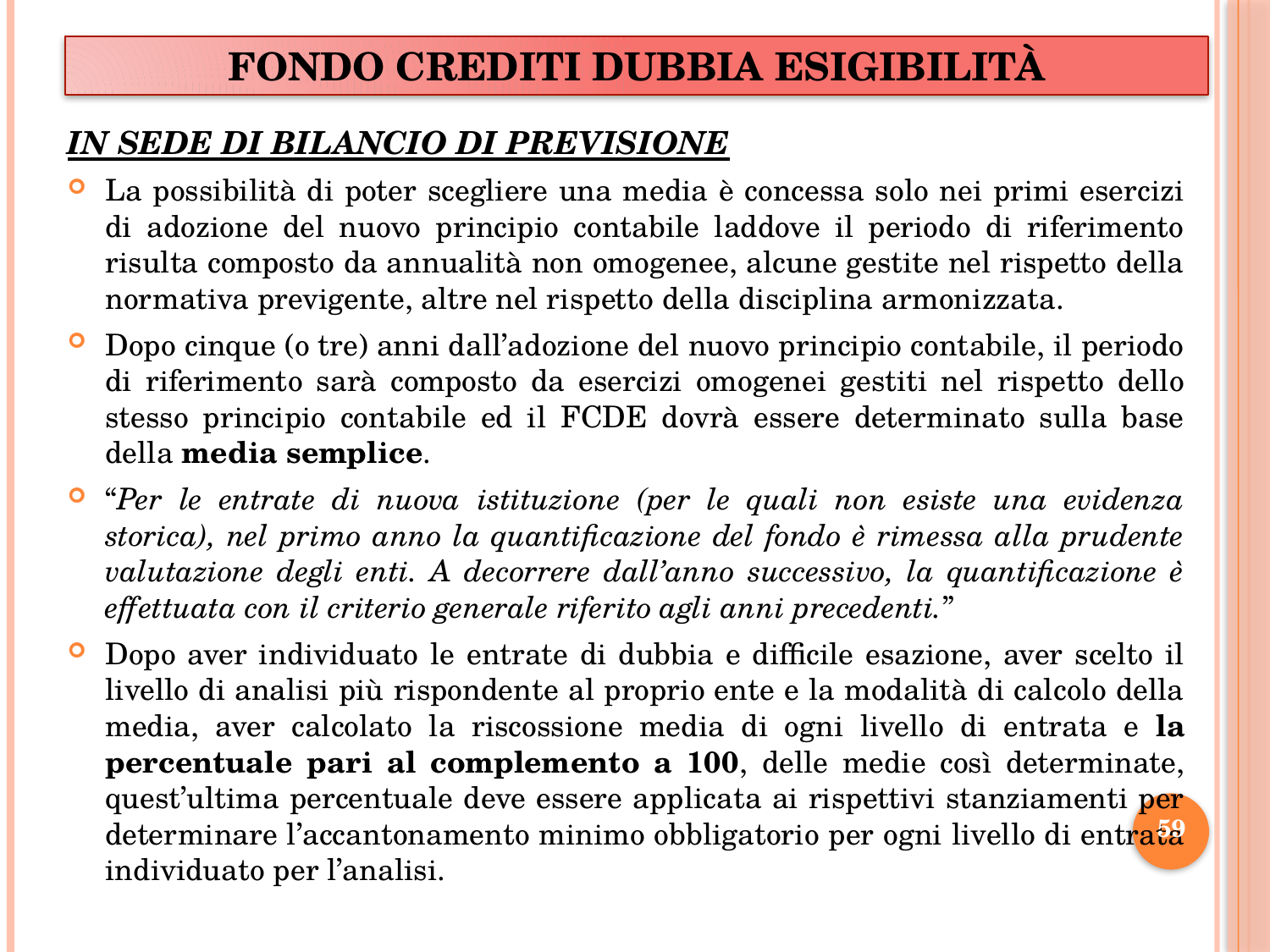

FONDO CREDITI DUBBIA ESIGIBILITÀ
IN SEDE DI BILANCIO DI PREVISIONE
La possibilità di poter scegliere una media è concessa solo nei primi esercizi di adozione del nuovo principio contabile laddove il periodo di riferimento risulta composto da annualità non omogenee, alcune gestite nel rispetto della normativa previgente, altre nel rispetto della disciplina armonizzata.
Dopo cinque (o tre) anni dall’adozione del nuovo principio contabile, il periodo di riferimento sarà composto da esercizi omogenei gestiti nel rispetto dello stesso principio contabile ed il FCDE dovrà essere determinato sulla base della media semplice.
“Per le entrate di nuova istituzione (per le quali non esiste una evidenza storica), nel primo anno la quantificazione del fondo è rimessa alla prudente valutazione degli enti. A decorrere dall’anno successivo, la quantificazione è effettuata con il criterio generale riferito agli anni precedenti.”
Dopo aver individuato le entrate di dubbia e difficile esazione, aver scelto il livello di analisi più rispondente al proprio ente e la modalità di calcolo della media, aver calcolato la riscossione media di ogni livello di entrata e la percentuale pari al complemento a 100, delle medie così determinate, quest’ultima percentuale deve essere applicata ai rispettivi stanziamenti per determinare l’accantonamento minimo obbligatorio per ogni livello di entrata individuato per l’analisi.

59